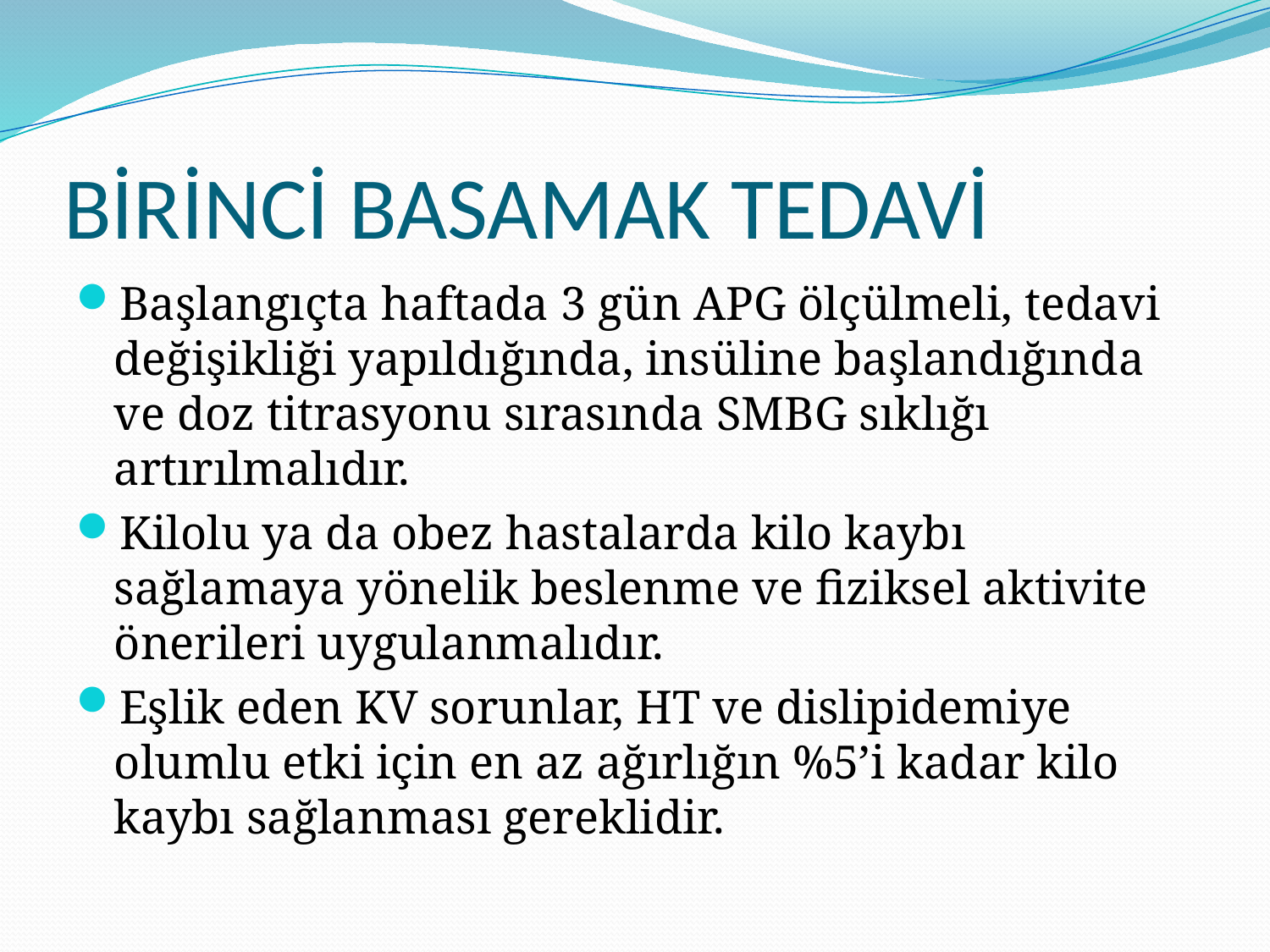

# BİRİNCİ BASAMAK TEDAVİ
Başlangıçta haftada 3 gün APG ölçülmeli, tedavi değişikliği yapıldığında, insüline başlandığında ve doz titrasyonu sırasında SMBG sıklığı artırılmalıdır.
Kilolu ya da obez hastalarda kilo kaybı sağlamaya yönelik beslenme ve fiziksel aktivite önerileri uygulanmalıdır.
Eşlik eden KV sorunlar, HT ve dislipidemiye olumlu etki için en az ağırlığın %5’i kadar kilo kaybı sağlanması gereklidir.